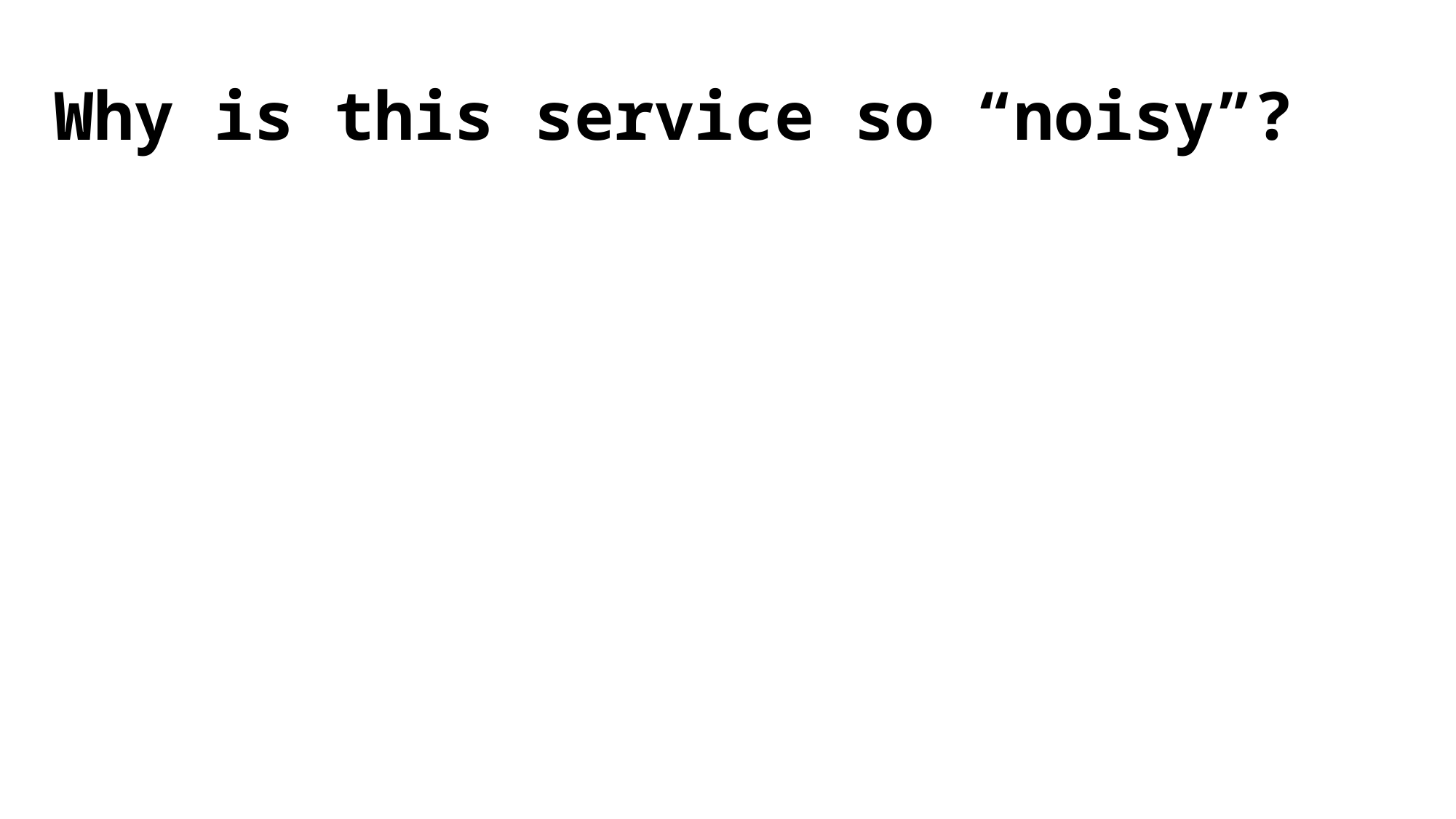

# Why is this service so “noisy”?